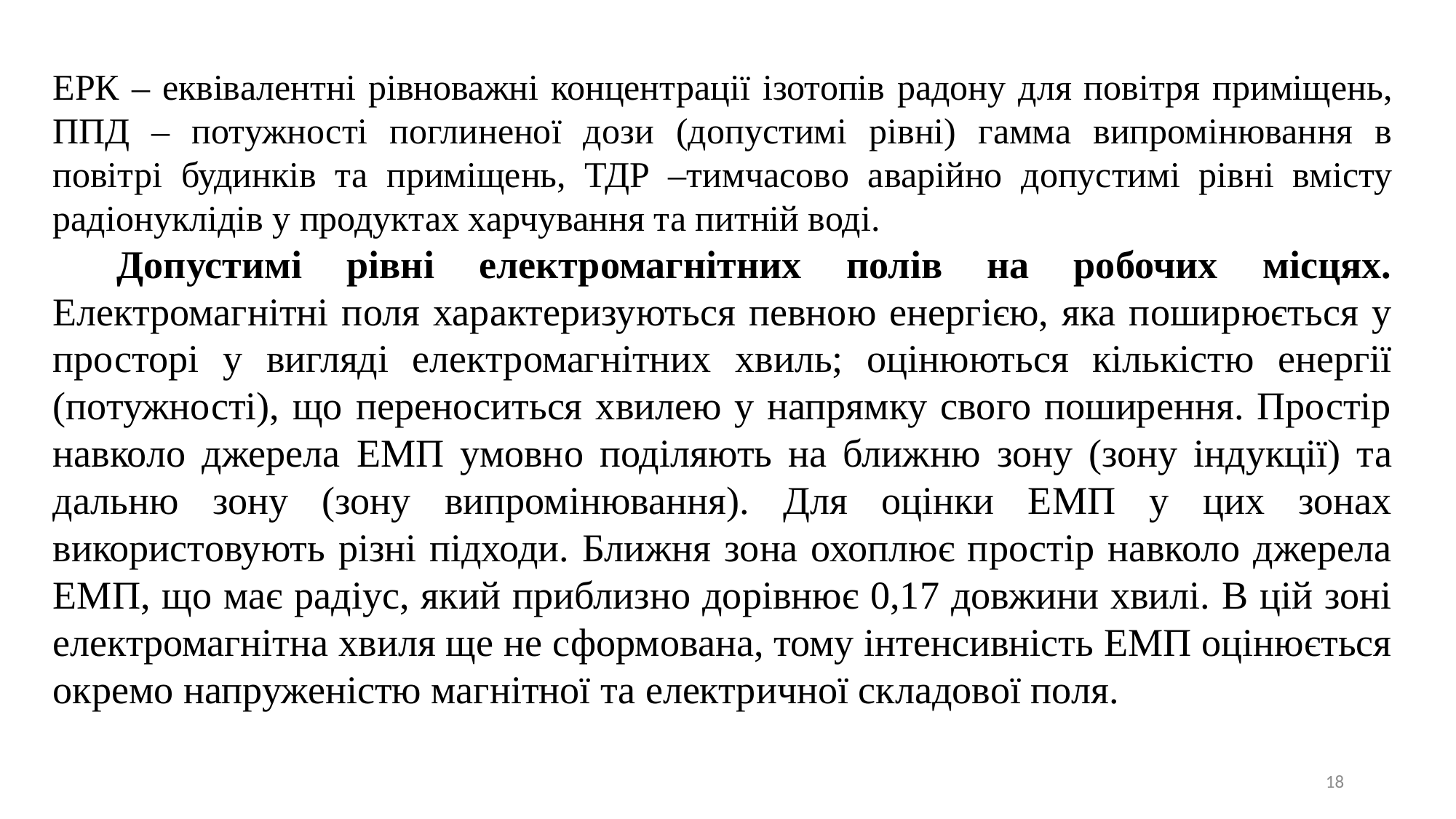

ЕРК – еквівалентні рівноважні концентрації ізотопів радону для повітря приміщень, ППД – потужності поглиненої дози (допустимі рівні) гамма випромінювання в повітрі будинків та приміщень, ТДР –тимчасово аварійно допустимі рівні вмісту радіонуклідів у продуктах харчування та питній воді.
Допустимі рівні електромагнітних полів на робочих місцях. Електромагнітні поля характеризуються певною енергією, яка поширюється у просторі у вигляді електромагнітних хвиль; оцінюються кількістю енергії (потужності), що переноситься хвилею у напрямку свого поширення. Простір навколо джерела ЕМП умовно поділяють на ближню зону (зону індукції) та дальню зону (зону випромінювання). Для оцінки ЕМП у цих зонах використовують різні підходи. Ближня зона охоплює простір навколо джерела ЕМП, що має радіус, який приблизно дорівнює 0,17 довжини хвилі. В цій зоні електромагнітна хвиля ще не сформована, тому інтенсивність ЕМП оцінюється окремо напруженістю магнітної та електричної складової поля.
18